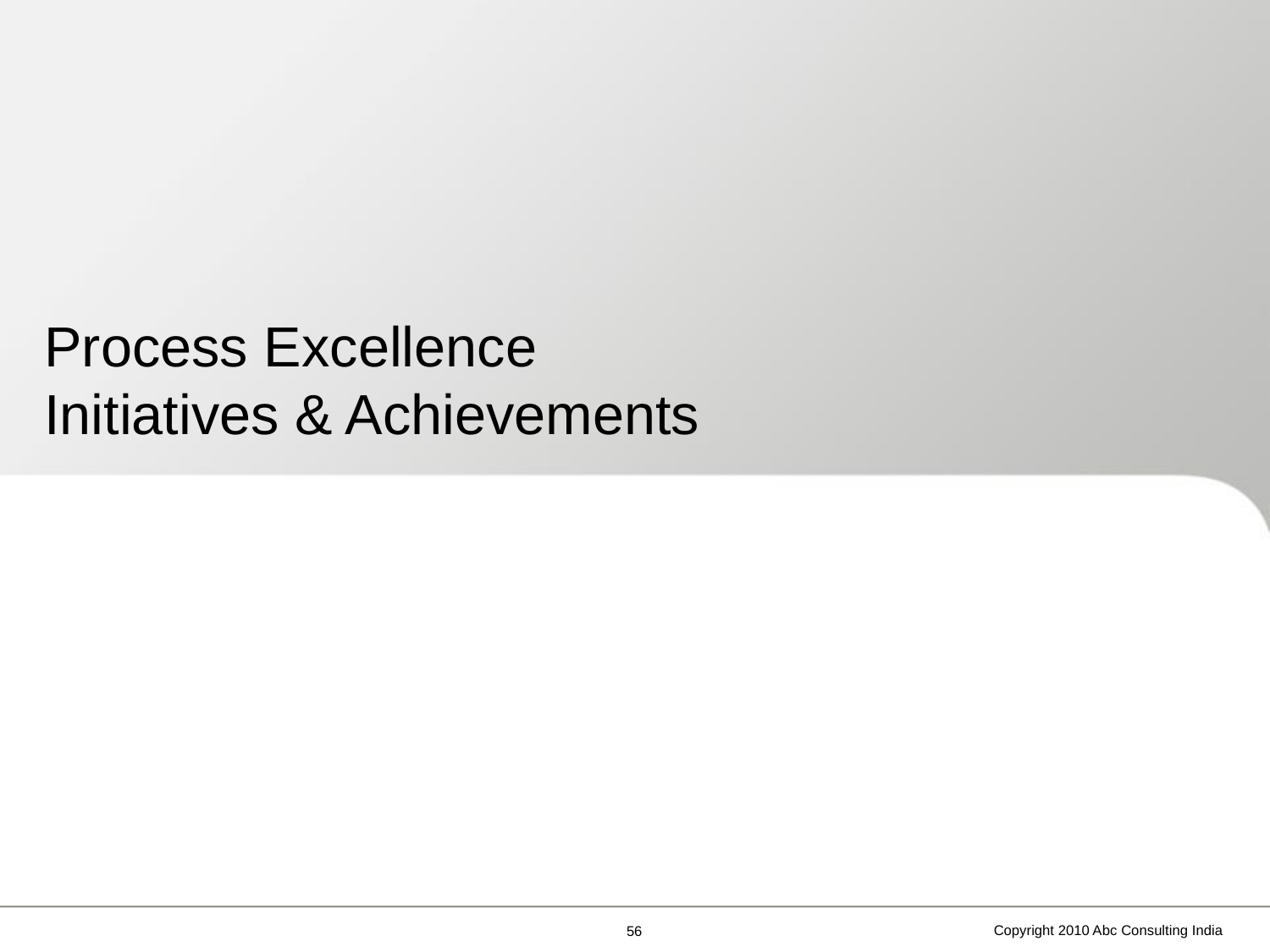

# Process Excellence Initiatives & Achievements

Copyright 2010 Abc Consulting India
56